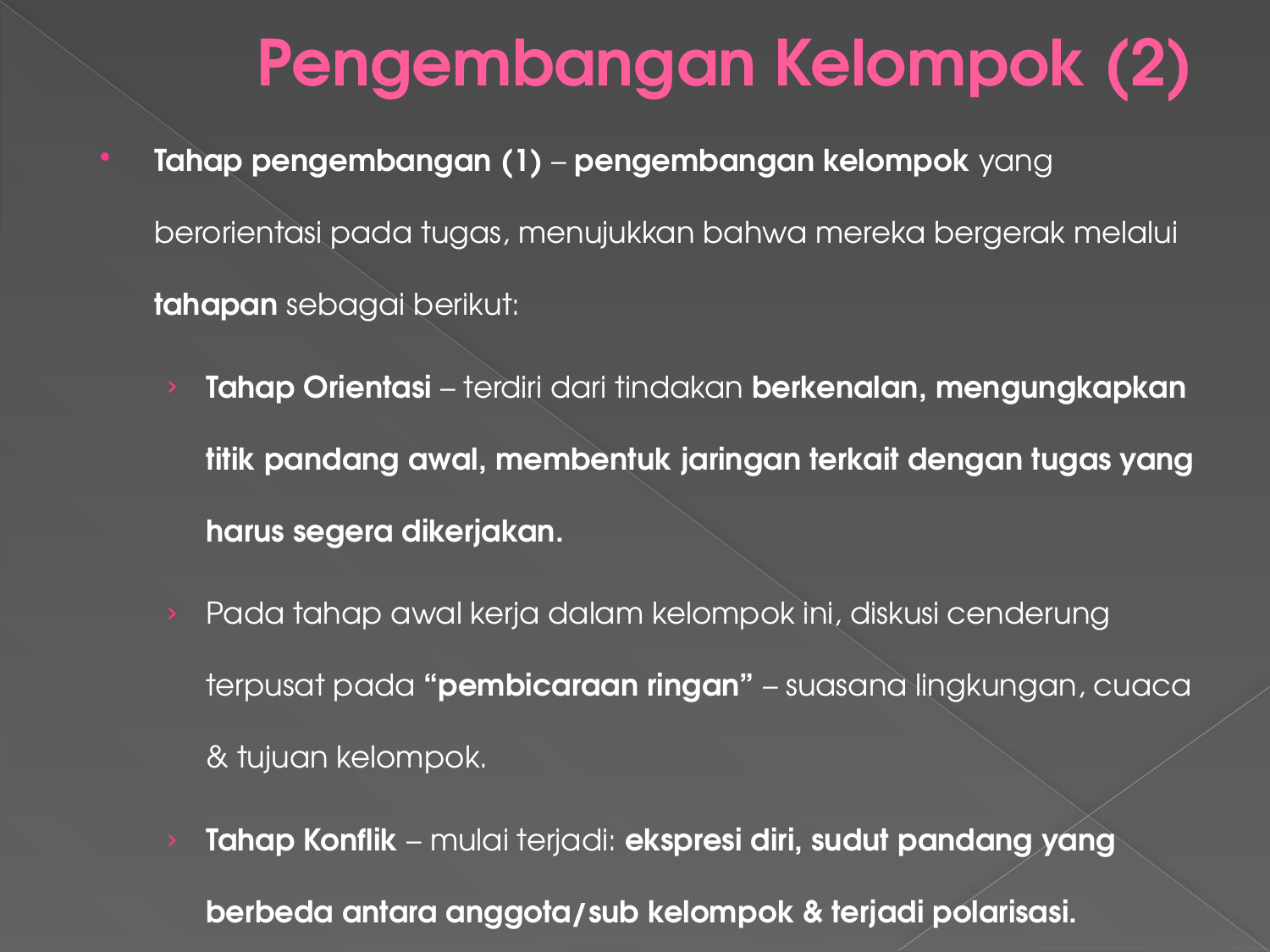

# Pengembangan Kelompok (2)
Tahap pengembangan (1) – pengembangan kelompok yang berorientasi pada tugas, menujukkan bahwa mereka bergerak melalui tahapan sebagai berikut:
Tahap Orientasi – terdiri dari tindakan berkenalan, mengungkapkan titik pandang awal, membentuk jaringan terkait dengan tugas yang harus segera dikerjakan.
Pada tahap awal kerja dalam kelompok ini, diskusi cenderung terpusat pada “pembicaraan ringan” – suasana lingkungan, cuaca & tujuan kelompok.
Tahap Konflik – mulai terjadi: ekspresi diri, sudut pandang yang berbeda antara anggota/sub kelompok & terjadi polarisasi.